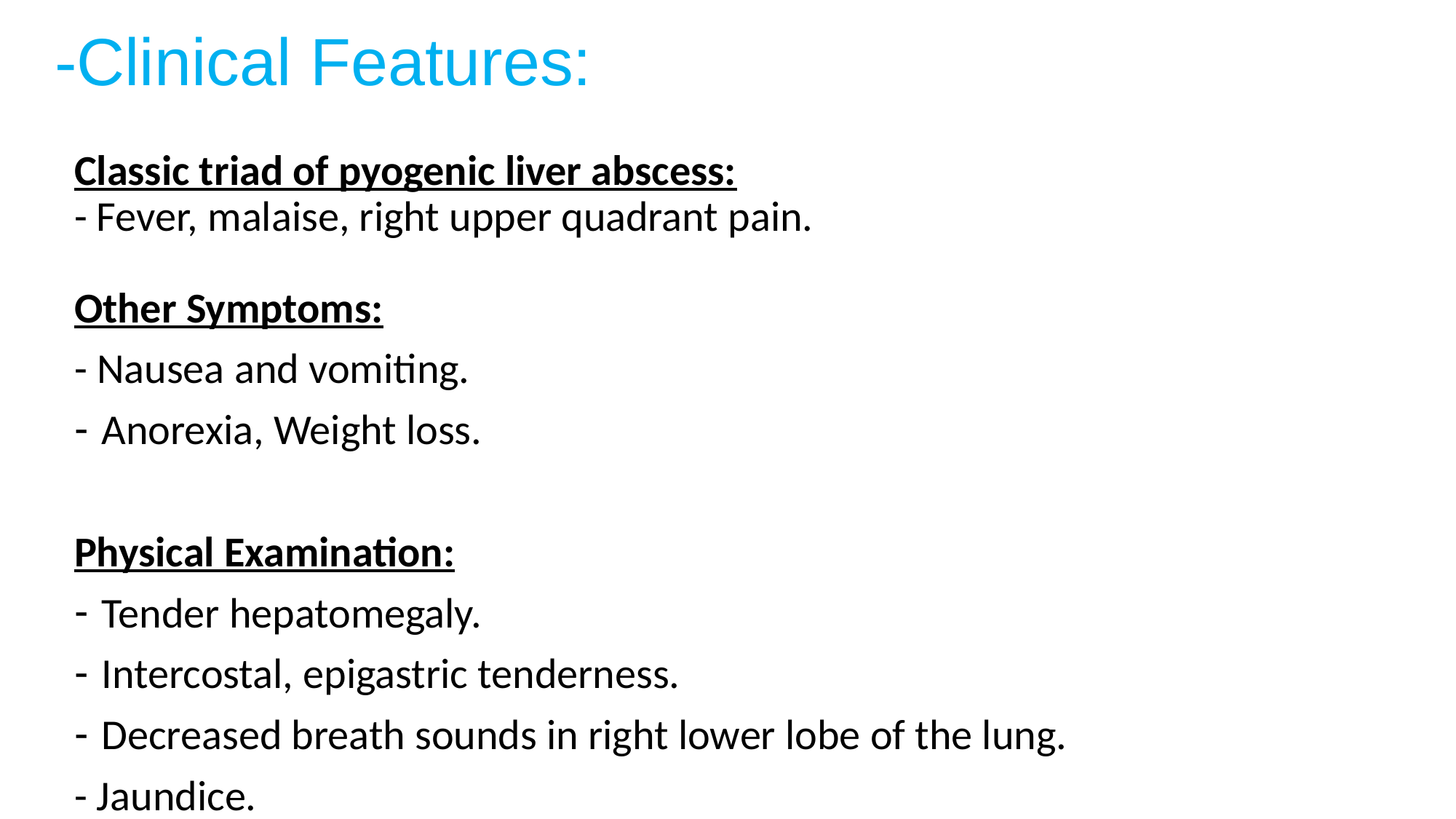

# -Clinical Features:
Classic triad of pyogenic liver abscess:
- Fever, malaise, right upper quadrant pain.

Other Symptoms:
- Nausea and vomiting.
Anorexia, Weight loss.

Physical Examination:
Tender hepatomegaly.
Intercostal, epigastric tenderness.
Decreased breath sounds in right lower lobe of the lung.
- Jaundice.